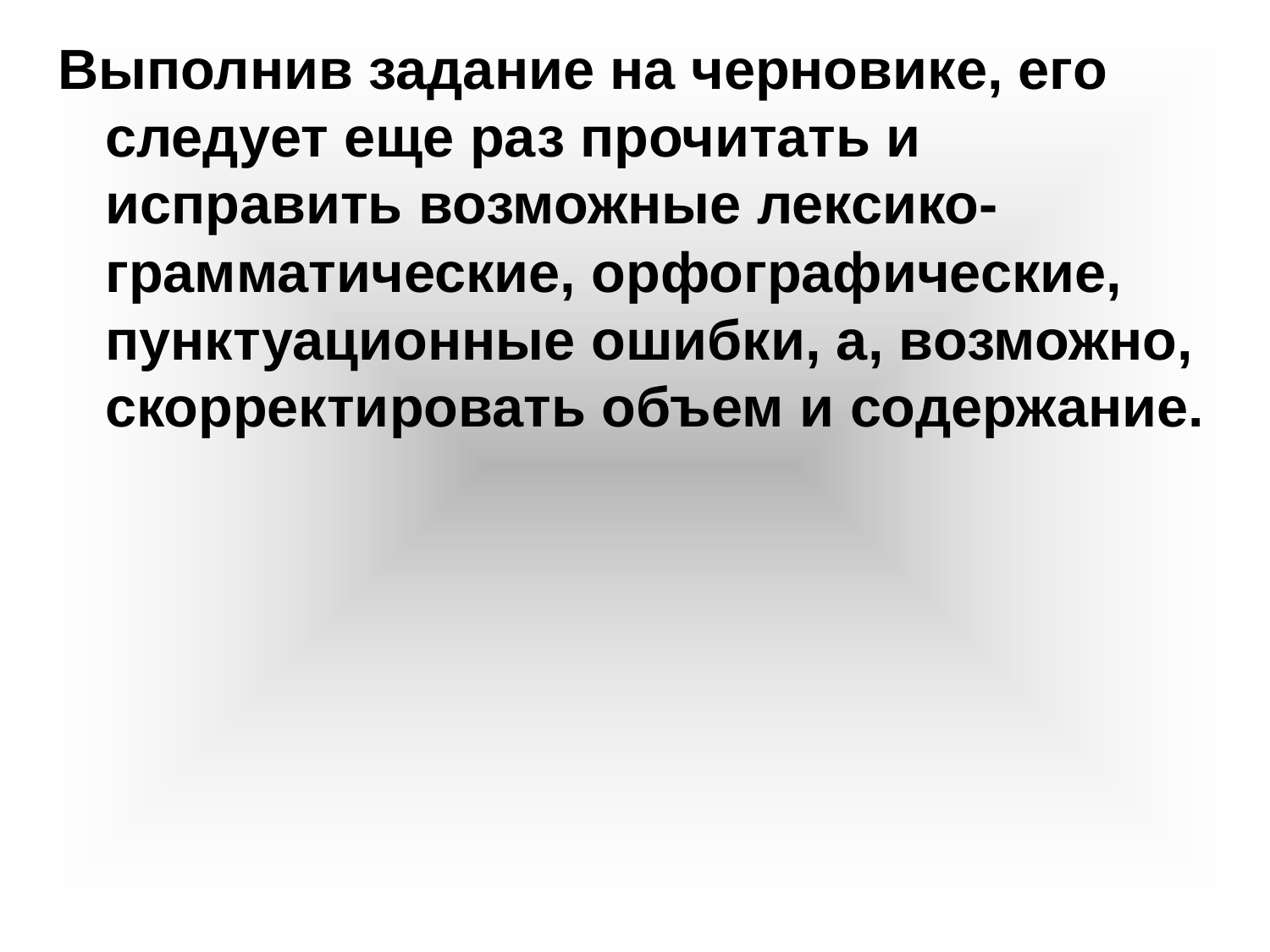

Выполнив задание на черновике, его следует еще раз прочитать и исправить возможные лексико-грамматические, орфографические, пунктуационные ошибки, а, возможно, скорректировать объем и содержание.
#